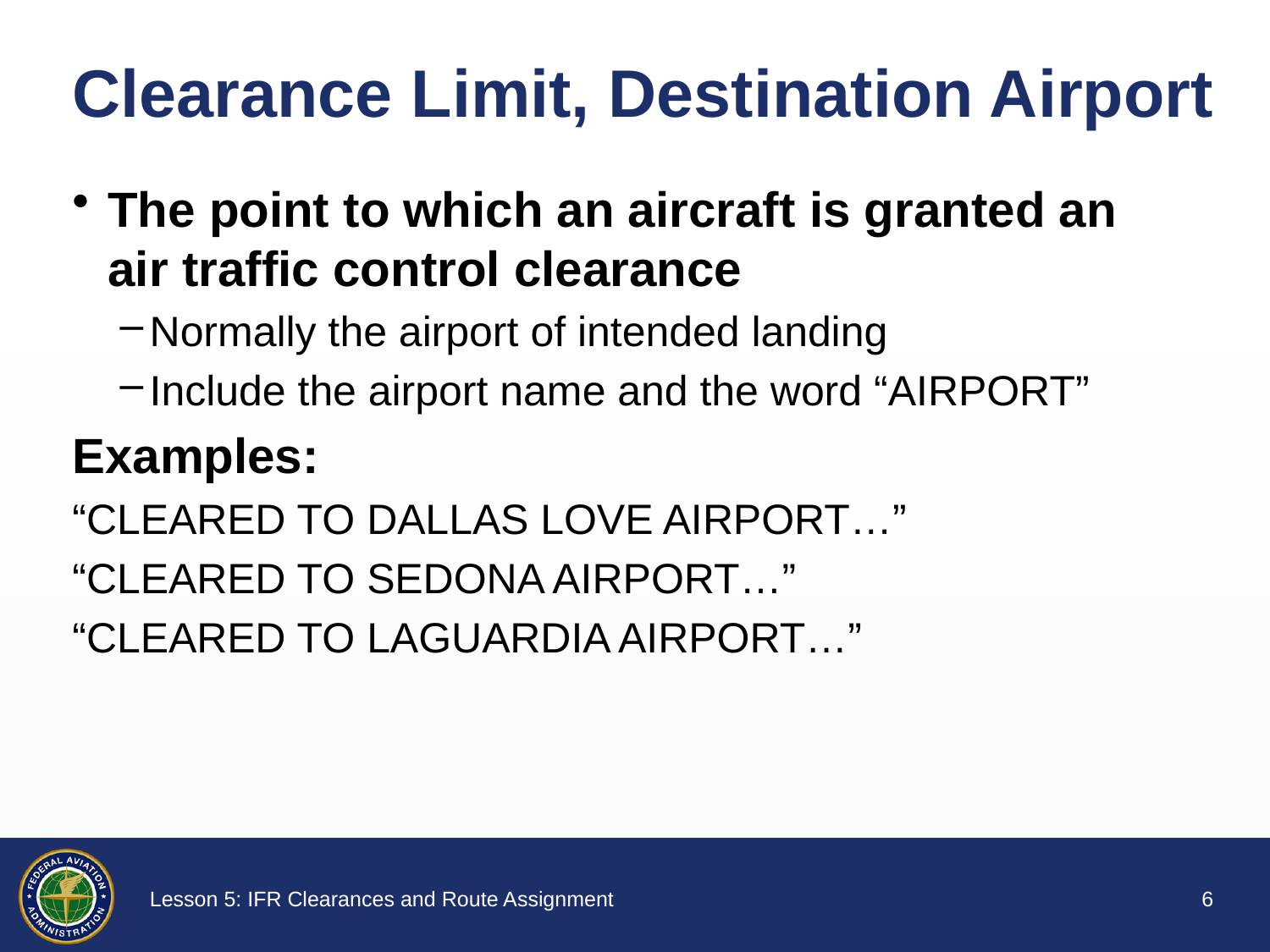

# Clearance Limit, Destination Airport
The point to which an aircraft is granted an air traffic control clearance
Normally the airport of intended landing
Include the airport name and the word “AIRPORT”
Examples:
“CLEARED TO DALLAS LOVE AIRPORT…”
“CLEARED TO SEDONA AIRPORT…”
“CLEARED TO LAGUARDIA AIRPORT…”